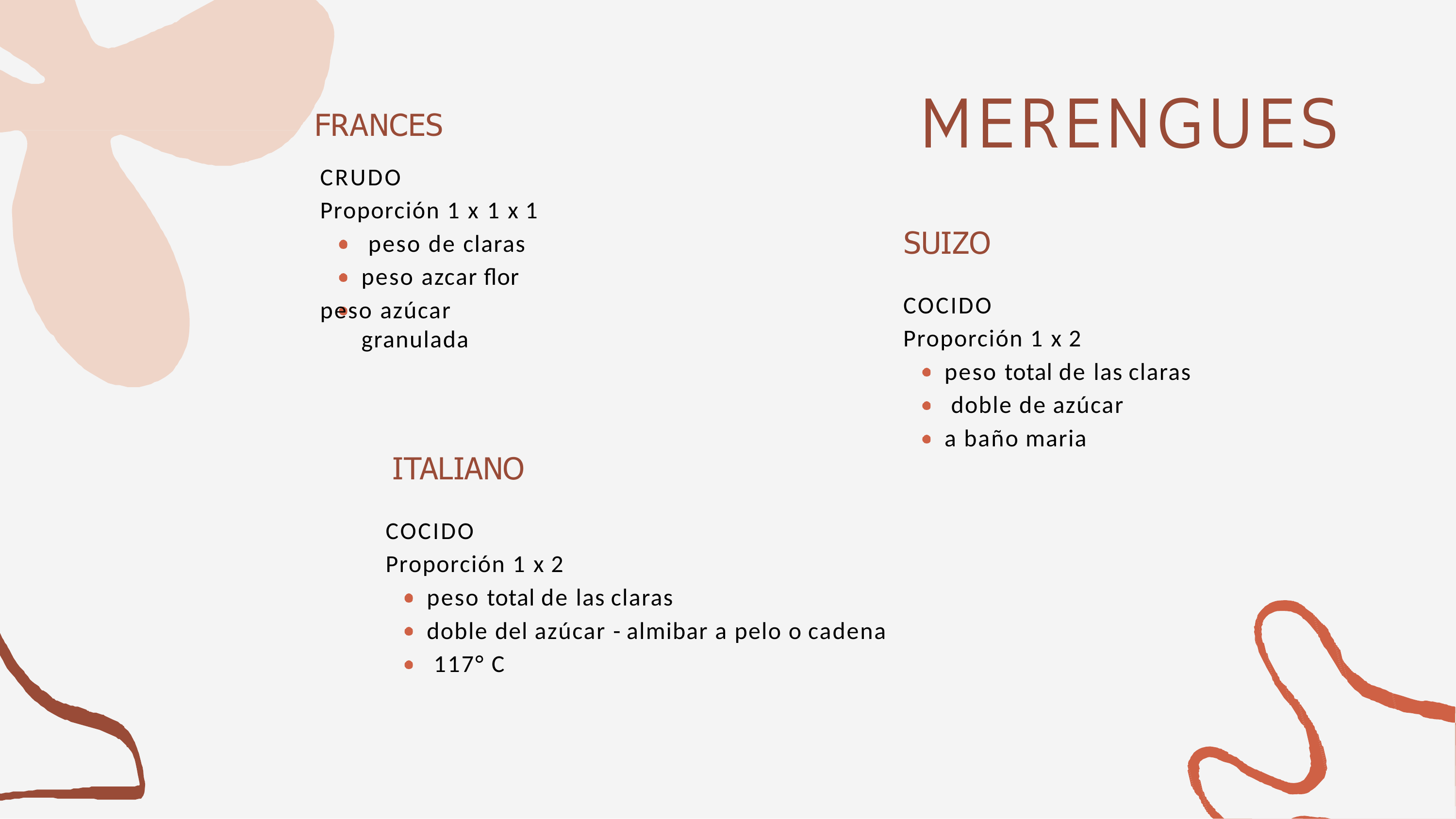

# MERENGUES
FRANCES
CRUDO
Proporción 1 x 1 x 1  peso de claras  peso azcar flor
peso azúcar granulada
SUIZO
COCIDO
Proporción 1 x 2
peso total de las claras  doble de azúcar
a baño maria

ITALIANO
COCIDO
Proporción 1 x 2
peso total de las claras
doble del azúcar - almibar a pelo o cadena  117° C